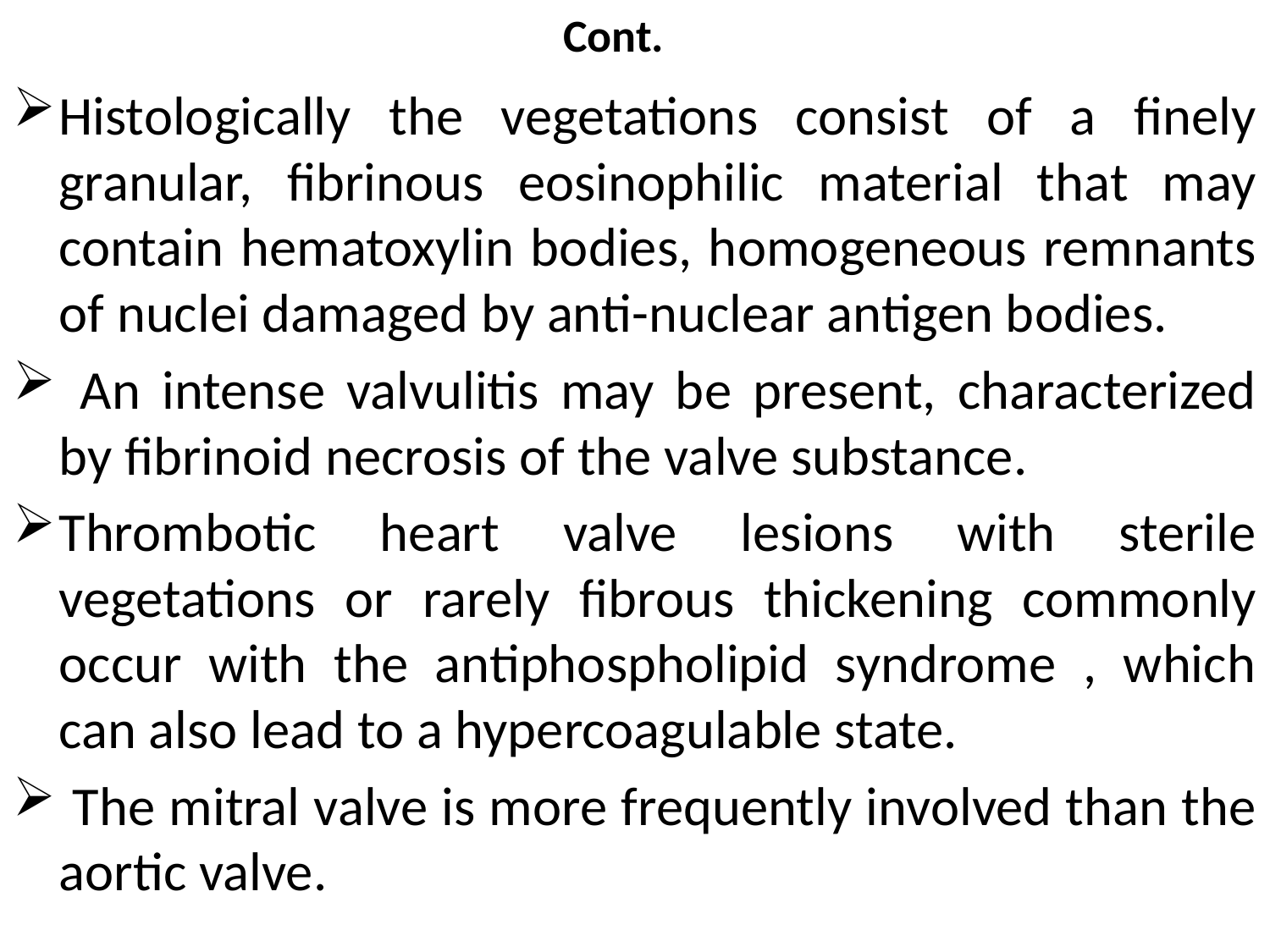

# Cont.
Histologically the vegetations consist of a finely granular, fibrinous eosinophilic material that may contain hematoxylin bodies, homogeneous remnants of nuclei damaged by anti-nuclear antigen bodies.
 An intense valvulitis may be present, characterized by fibrinoid necrosis of the valve substance.
Thrombotic heart valve lesions with sterile vegetations or rarely fibrous thickening commonly occur with the antiphospholipid syndrome , which can also lead to a hypercoagulable state.
 The mitral valve is more frequently involved than the aortic valve.